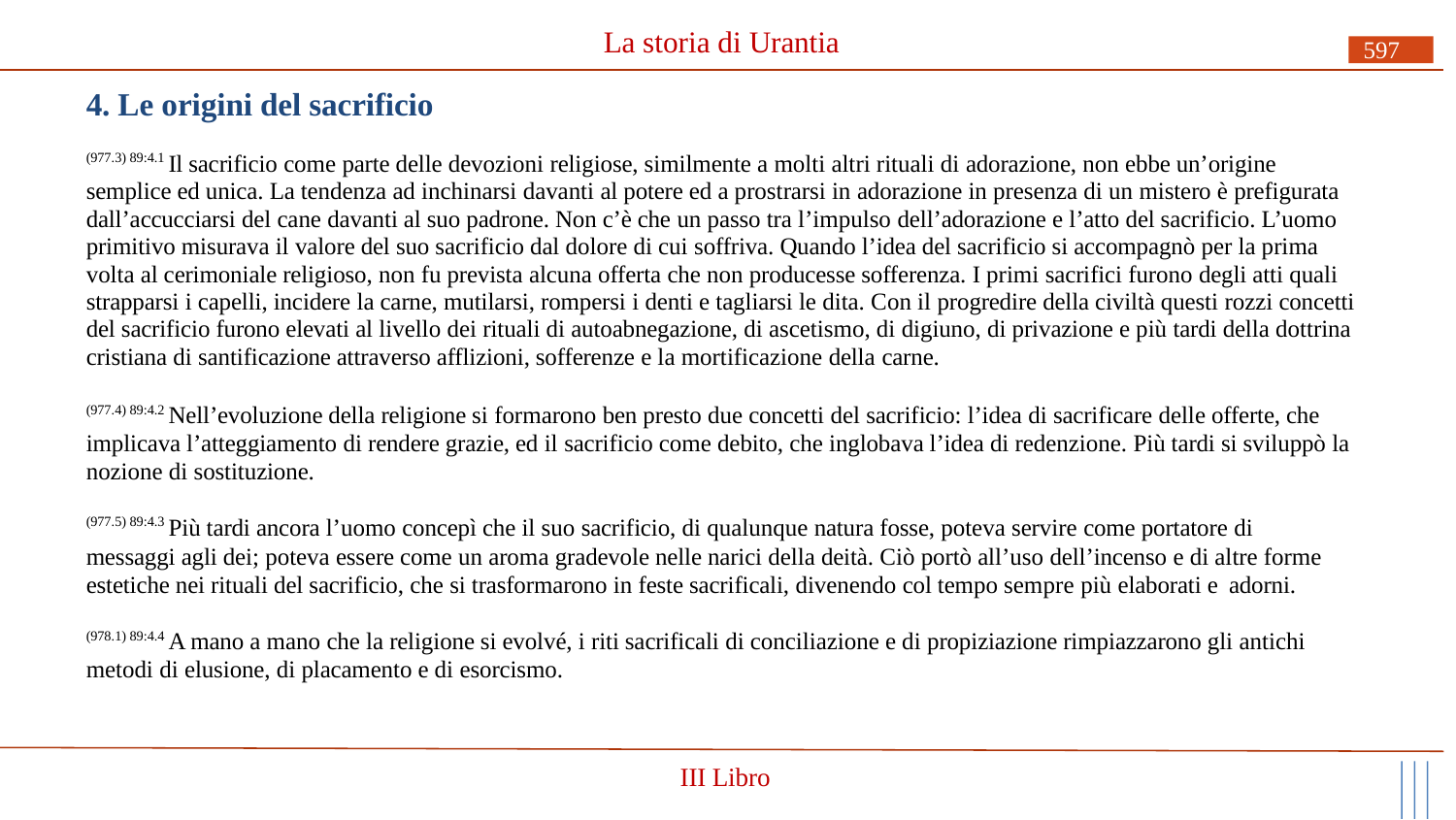

# La storia di Urantia
597

4. Le origini del sacrificio
(977.3) 89:4.1 Il sacrificio come parte delle devozioni religiose, similmente a molti altri rituali di adorazione, non ebbe un’origine  semplice ed unica. La tendenza ad inchinarsi davanti al potere ed a prostrarsi in adorazione in presenza di un mistero è prefigurata  dall’accucciarsi del cane davanti al suo padrone. Non c’è che un passo tra l’impulso dell’adorazione e l’atto del sacrificio. L’uomo  primitivo misurava il valore del suo sacrificio dal dolore di cui soffriva. Quando l’idea del sacrificio si accompagnò per la prima  volta al cerimoniale religioso, non fu prevista alcuna offerta che non producesse sofferenza. I primi sacrifici furono degli atti quali  strapparsi i capelli, incidere la carne, mutilarsi, rompersi i denti e tagliarsi le dita. Con il progredire della civiltà questi rozzi concetti  del sacrificio furono elevati al livello dei rituali di autoabnegazione, di ascetismo, di digiuno, di privazione e più tardi della dottrina  cristiana di santificazione attraverso afflizioni, sofferenze e la mortificazione della carne.

(977.4) 89:4.2 Nell’evoluzione della religione si formarono ben presto due concetti del sacrificio: l’idea di sacrificare delle offerte, che  implicava l’atteggiamento di rendere grazie, ed il sacrificio come debito, che inglobava l’idea di redenzione. Più tardi si sviluppò la  nozione di sostituzione.

(977.5) 89:4.3 Più tardi ancora l’uomo concepì che il suo sacrificio, di qualunque natura fosse, poteva servire come portatore di
messaggi agli dei; poteva essere come un aroma gradevole nelle narici della deità. Ciò portò all’uso dell’incenso e di altre forme  estetiche nei rituali del sacrificio, che si trasformarono in feste sacrificali, divenendo col tempo sempre più elaborati e adorni.

(978.1) 89:4.4 A mano a mano che la religione si evolvé, i riti sacrificali di conciliazione e di propiziazione rimpiazzarono gli antichi  metodi di elusione, di placamento e di esorcismo.

III Libro